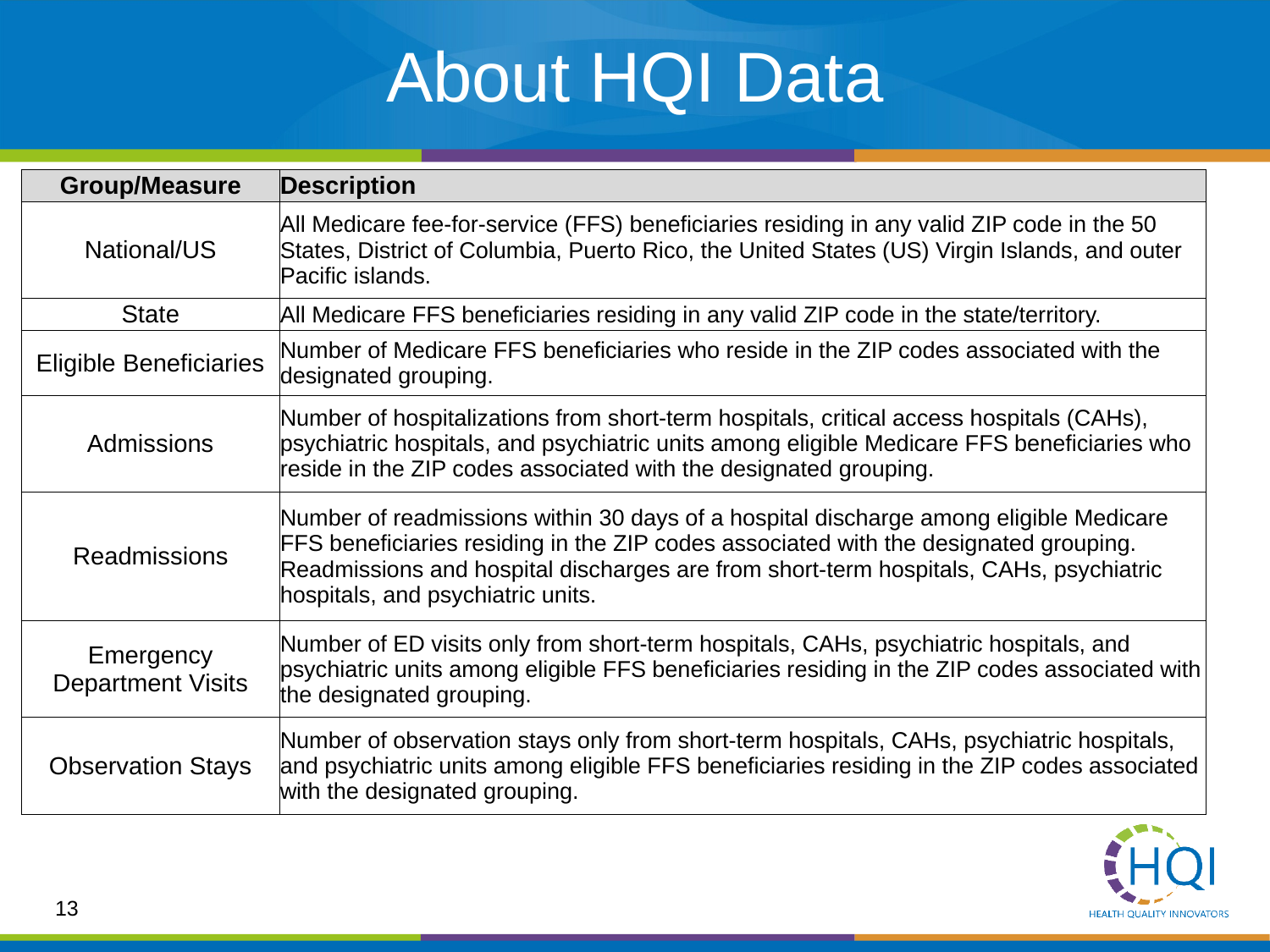

# About HQI Data
| Group/Measure | Description |
| --- | --- |
| National/US | All Medicare fee-for-service (FFS) beneficiaries residing in any valid ZIP code in the 50 States, District of Columbia, Puerto Rico, the United States (US) Virgin Islands, and outer Pacific islands. |
| State | All Medicare FFS beneficiaries residing in any valid ZIP code in the state/territory. |
| Eligible Beneficiaries | Number of Medicare FFS beneficiaries who reside in the ZIP codes associated with the designated grouping. |
| Admissions | Number of hospitalizations from short-term hospitals, critical access hospitals (CAHs), psychiatric hospitals, and psychiatric units among eligible Medicare FFS beneficiaries who reside in the ZIP codes associated with the designated grouping. |
| Readmissions | Number of readmissions within 30 days of a hospital discharge among eligible Medicare FFS beneficiaries residing in the ZIP codes associated with the designated grouping. Readmissions and hospital discharges are from short-term hospitals, CAHs, psychiatric hospitals, and psychiatric units. |
| Emergency Department Visits | Number of ED visits only from short-term hospitals, CAHs, psychiatric hospitals, and psychiatric units among eligible FFS beneficiaries residing in the ZIP codes associated with the designated grouping. |
| Observation Stays | Number of observation stays only from short-term hospitals, CAHs, psychiatric hospitals, and psychiatric units among eligible FFS beneficiaries residing in the ZIP codes associated with the designated grouping. |
13